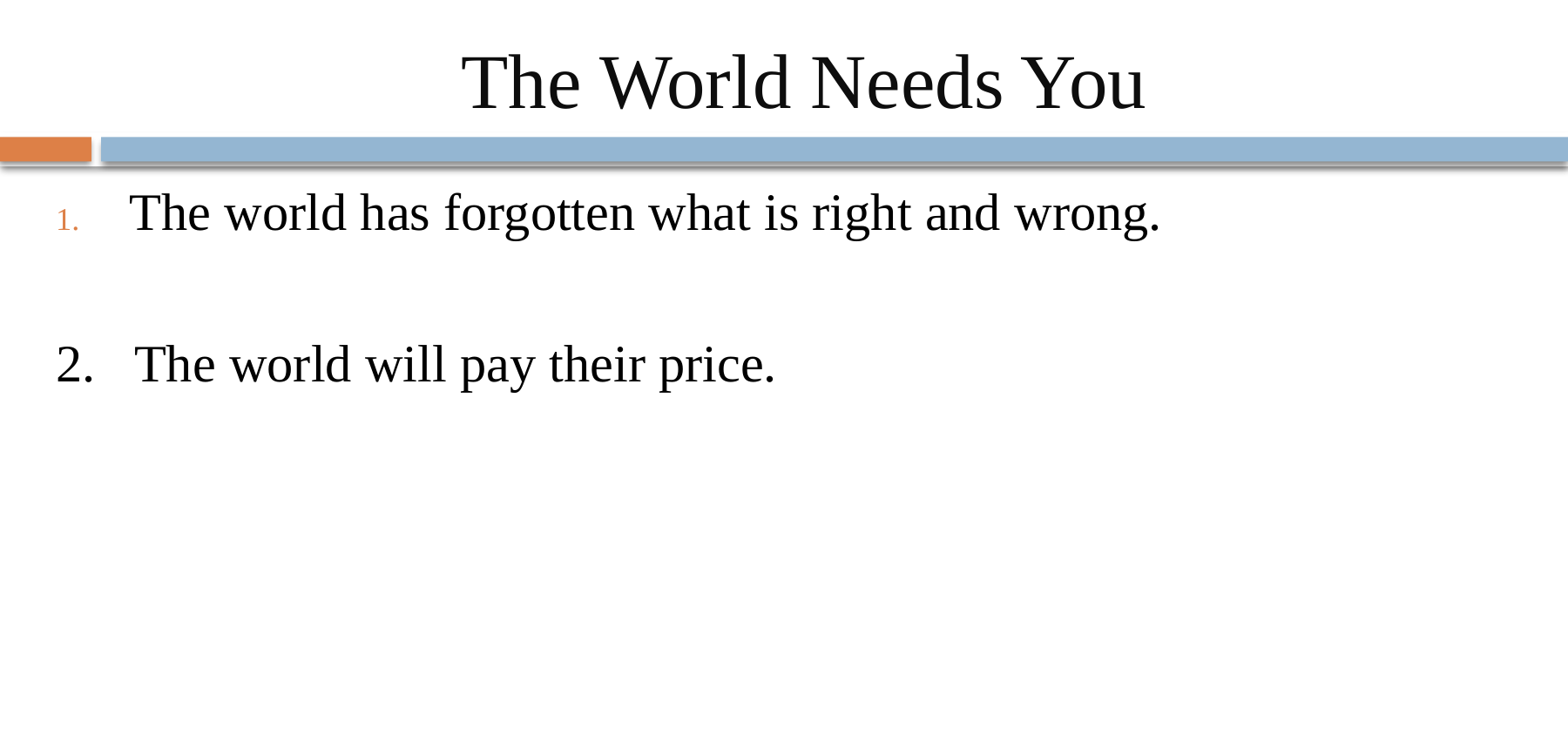

# The World Needs You
The world has forgotten what is right and wrong.

2.   The world will pay their price.